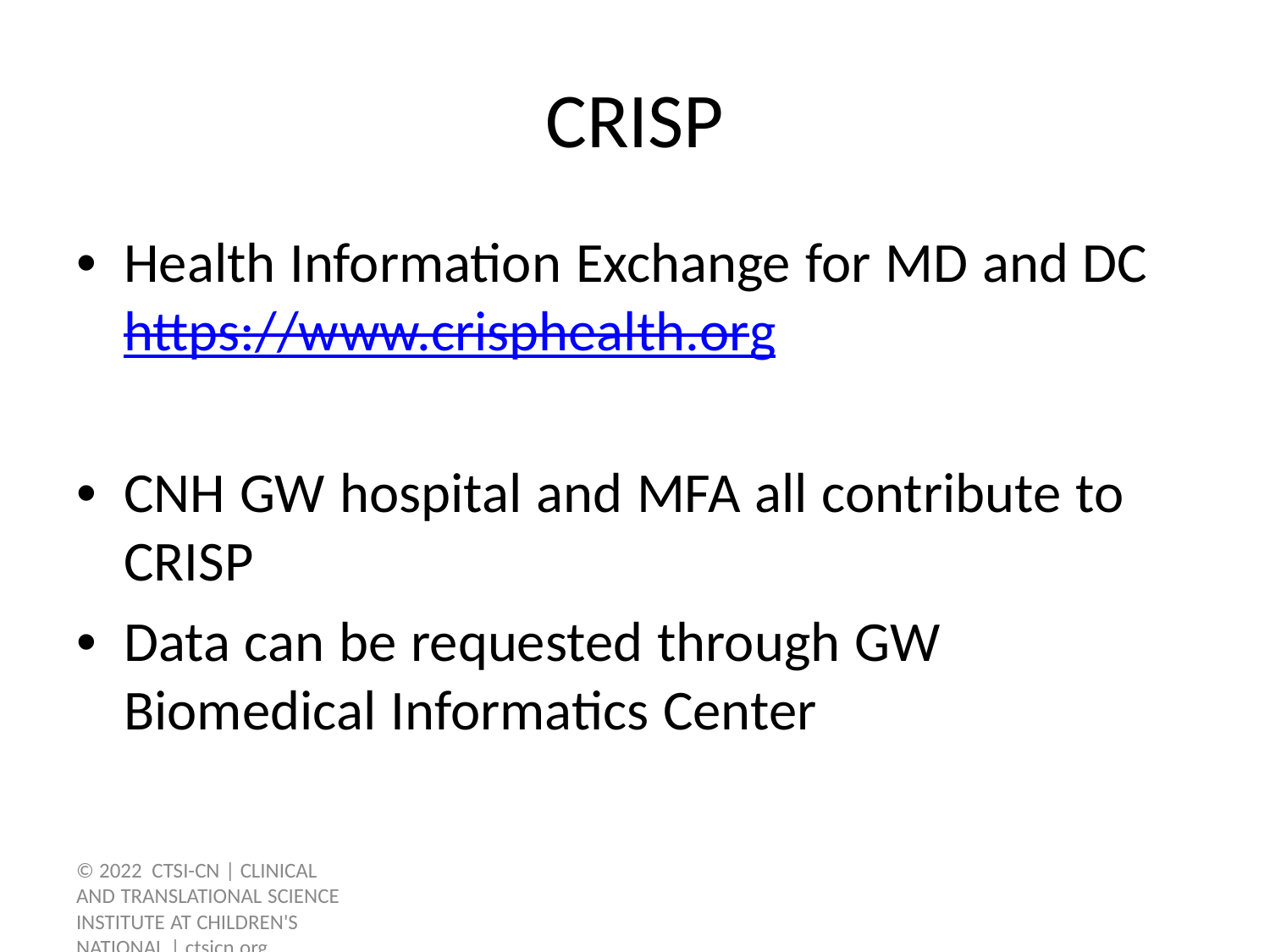

CRISP
• Health Information Exchange for MD and DC
https://www.crisphealth.org
• CNH GW hospital and MFA all contribute to
CRISP
• Data can be requested through GW
Biomedical Informatics Center
© 2022 CTSI-CN | CLINICAL
AND TRANSLATIONAL SCIENCE
INSTITUTE AT CHILDREN'S
NATIONAL | ctsicn.org